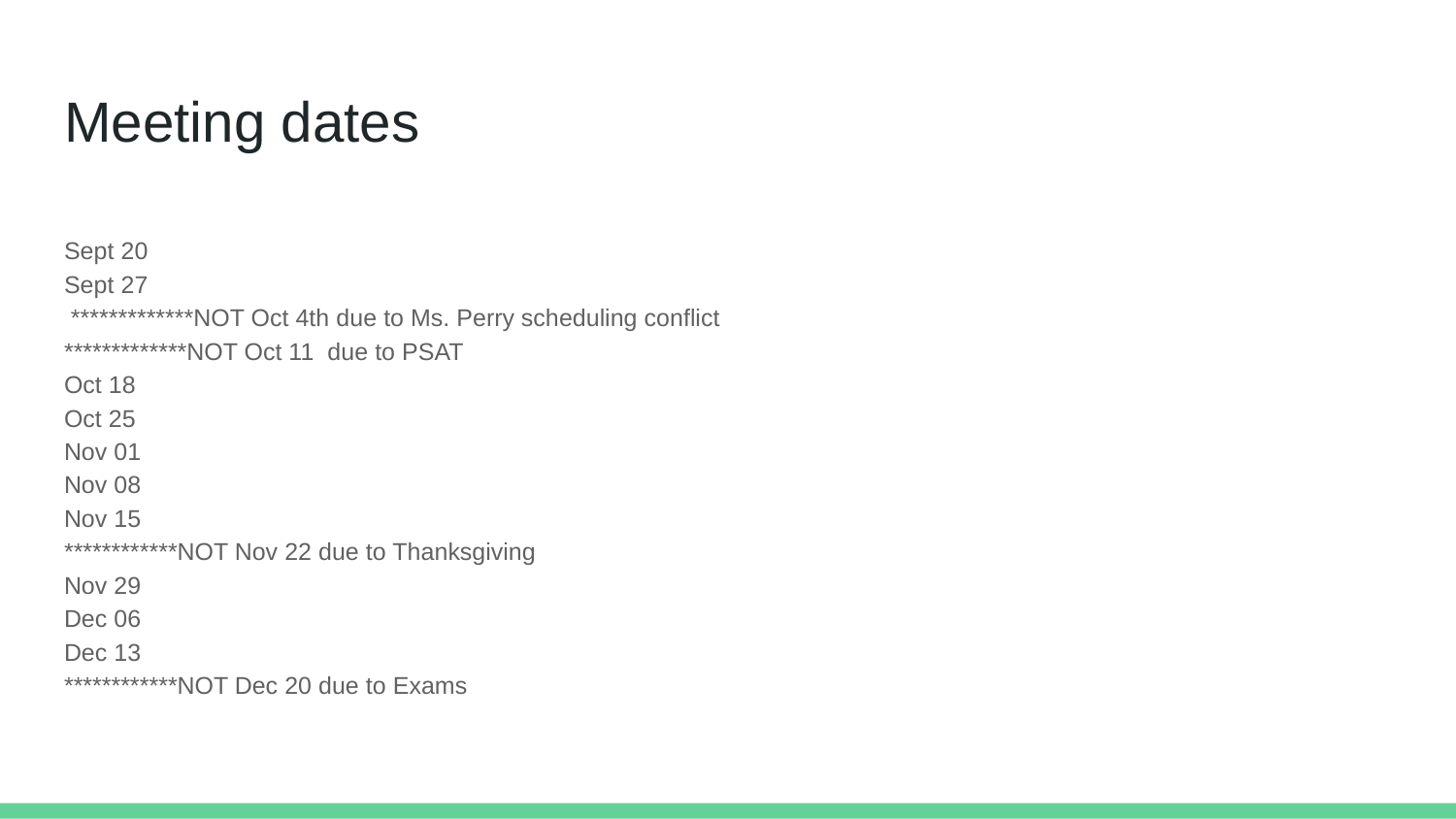

# Meeting dates
Sept 20
Sept 27
 *************NOT Oct 4th due to Ms. Perry scheduling conflict
*************NOT Oct 11  due to PSAT
Oct 18
Oct 25
Nov 01
Nov 08
Nov 15
************NOT Nov 22 due to Thanksgiving
Nov 29
Dec 06
Dec 13
************NOT Dec 20 due to Exams